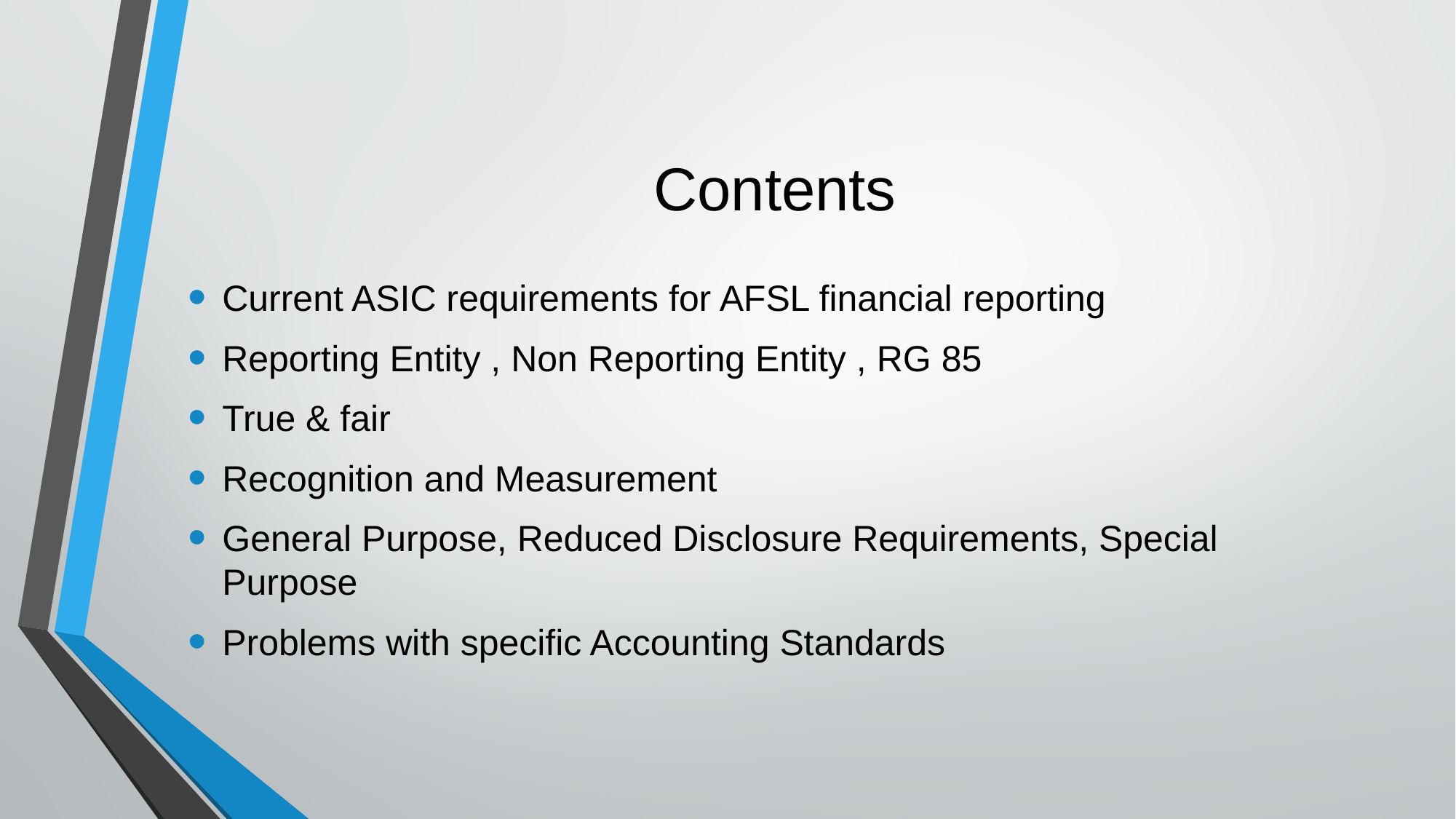

# Contents
Current ASIC requirements for AFSL financial reporting
Reporting Entity , Non Reporting Entity , RG 85
True & fair
Recognition and Measurement
General Purpose, Reduced Disclosure Requirements, Special Purpose
Problems with specific Accounting Standards